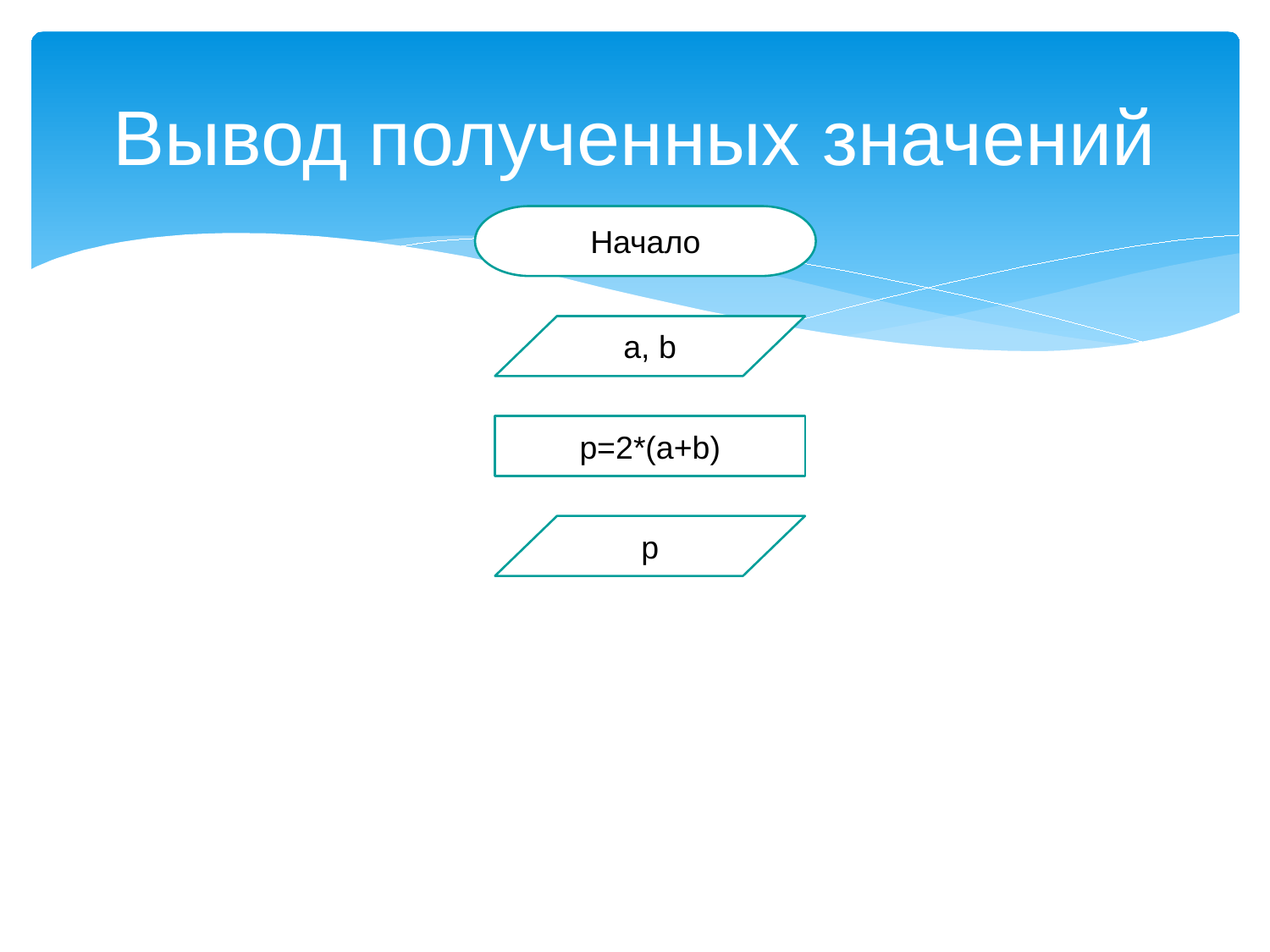

# Вывод полученных значений
Начало
a, b
p=2*(a+b)
p